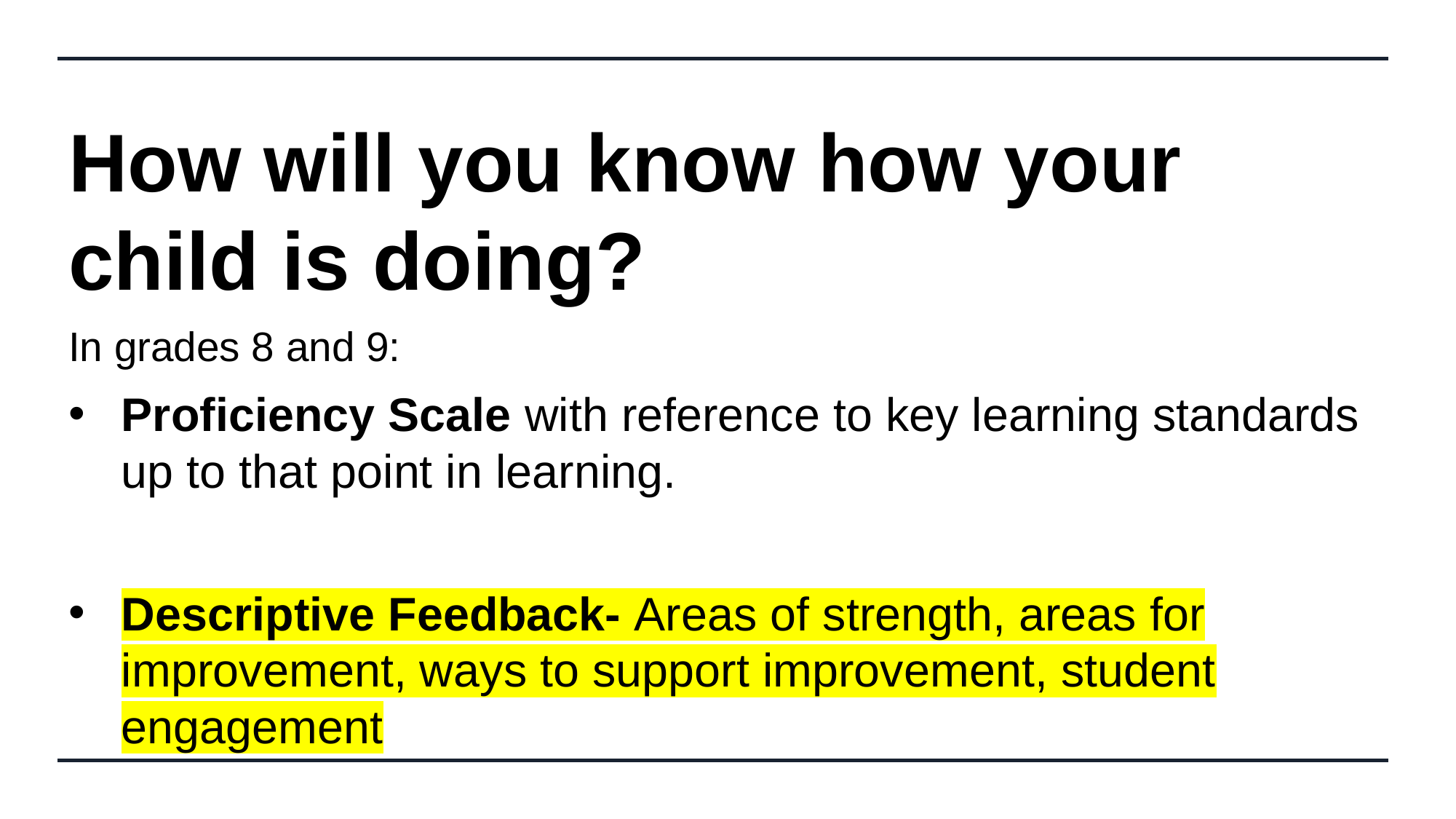

# How will you know how your child is doing?
In grades 8 and 9:
Proficiency Scale with reference to key learning standards up to that point in learning.

Descriptive Feedback- Areas of strength, areas for improvement, ways to support improvement, student engagement